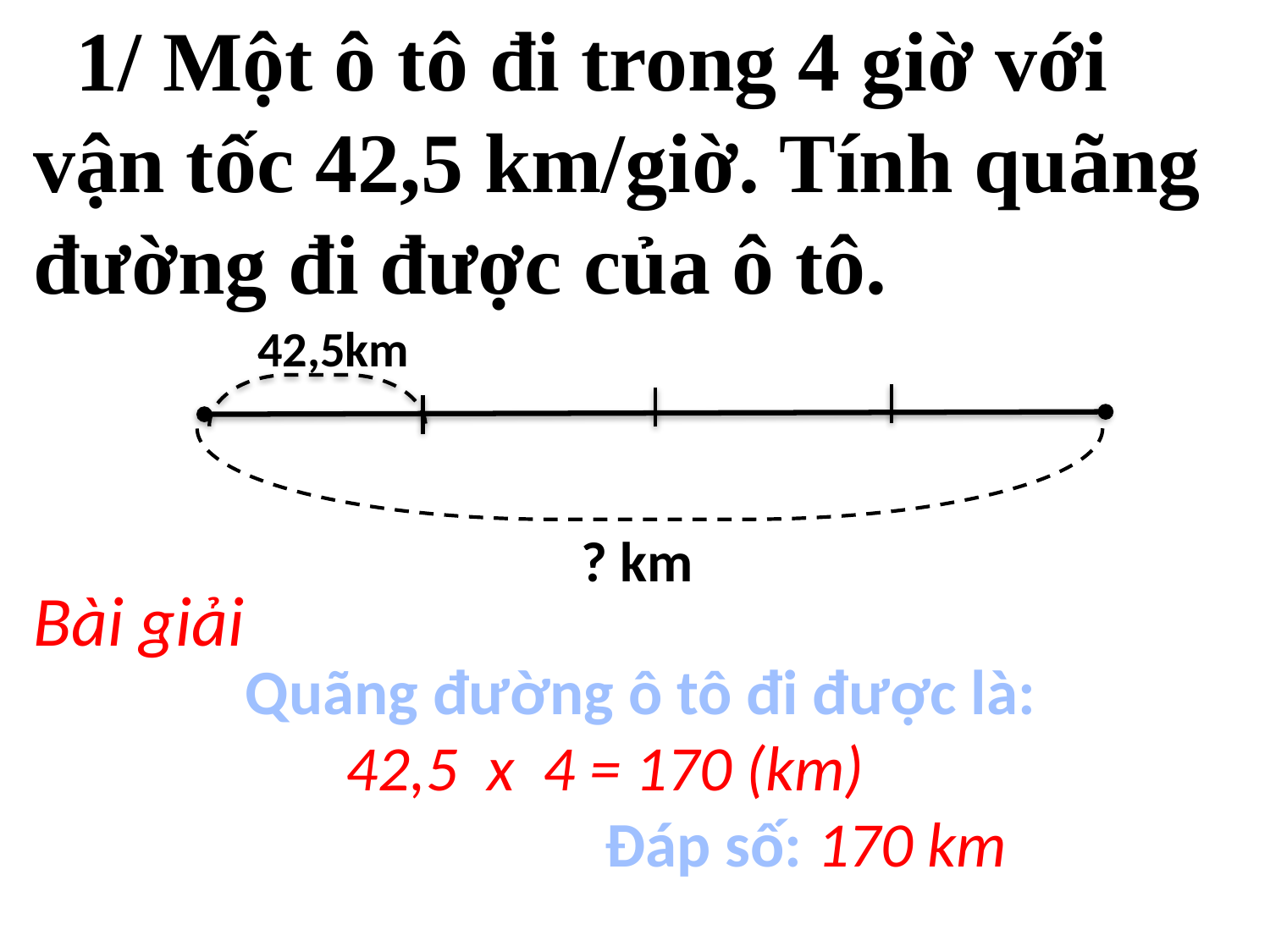

1/ Một ô tô đi trong 4 giờ với vận tốc 42,5 km/giờ. Tính quãng đường đi được của ô tô.

42,5km

? km
Bài giải
Quãng đường ô tô đi được là:
       42,5  x  4 = 170 (km)
                         Đáp số: 170 km